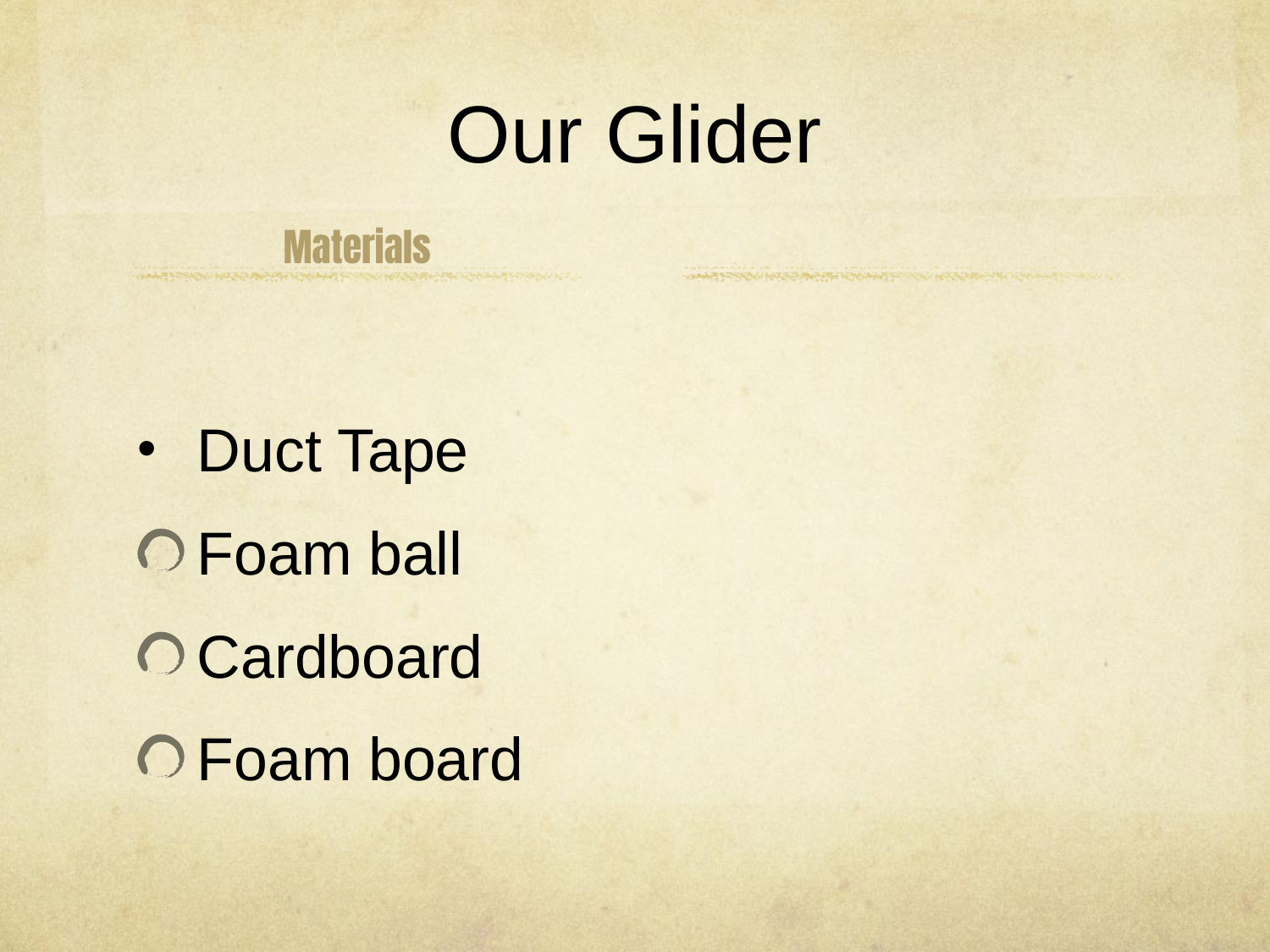

# Our Glider
Materials

Duct Tape
Foam ball
Cardboard
Foam board